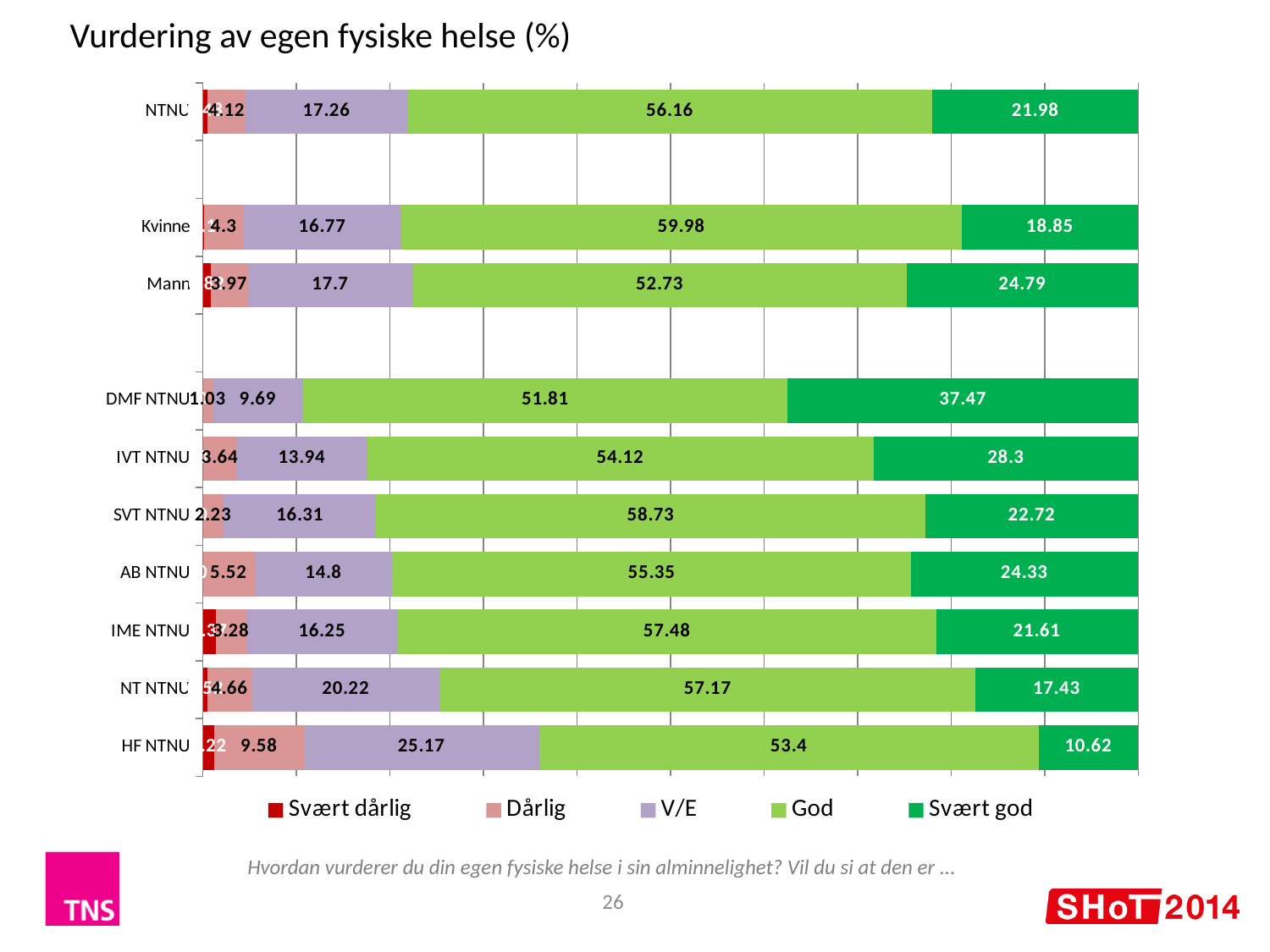

Vurdering av egen fysiske helse (%)

### Chart

| Category | Svært dårlig | Dårlig | V/E | God | Svært god |
|---|---|---|---|---|---|
| NTNU | 0.48 | 4.12 | 17.26 | 56.16 | 21.98 |
|  | None | None | None | None | None |
| Kvinne | 0.1 | 4.3 | 16.77 | 59.98 | 18.85 |
| Mann | 0.82 | 3.97 | 17.7 | 52.73 | 24.79 |
|  | None | None | None | None | None |
| DMF NTNU | 0.0 | 1.03 | 9.69 | 51.81 | 37.47 |
| IVT NTNU | 0.0 | 3.64 | 13.94 | 54.12 | 28.3 |
| SVT NTNU | 0.0 | 2.23 | 16.31 | 58.73 | 22.72 |
| AB NTNU | 0.0 | 5.52 | 14.8 | 55.35 | 24.33 |
| IME NTNU | 1.37 | 3.28 | 16.25 | 57.48 | 21.61 |
| NT NTNU | 0.52 | 4.66 | 20.22 | 57.17 | 17.43 |
| HF NTNU | 1.22 | 9.58 | 25.17 | 53.4 | 10.62 |
Hvordan vurderer du din egen fysiske helse i sin alminnelighet? Vil du si at den er ...
26